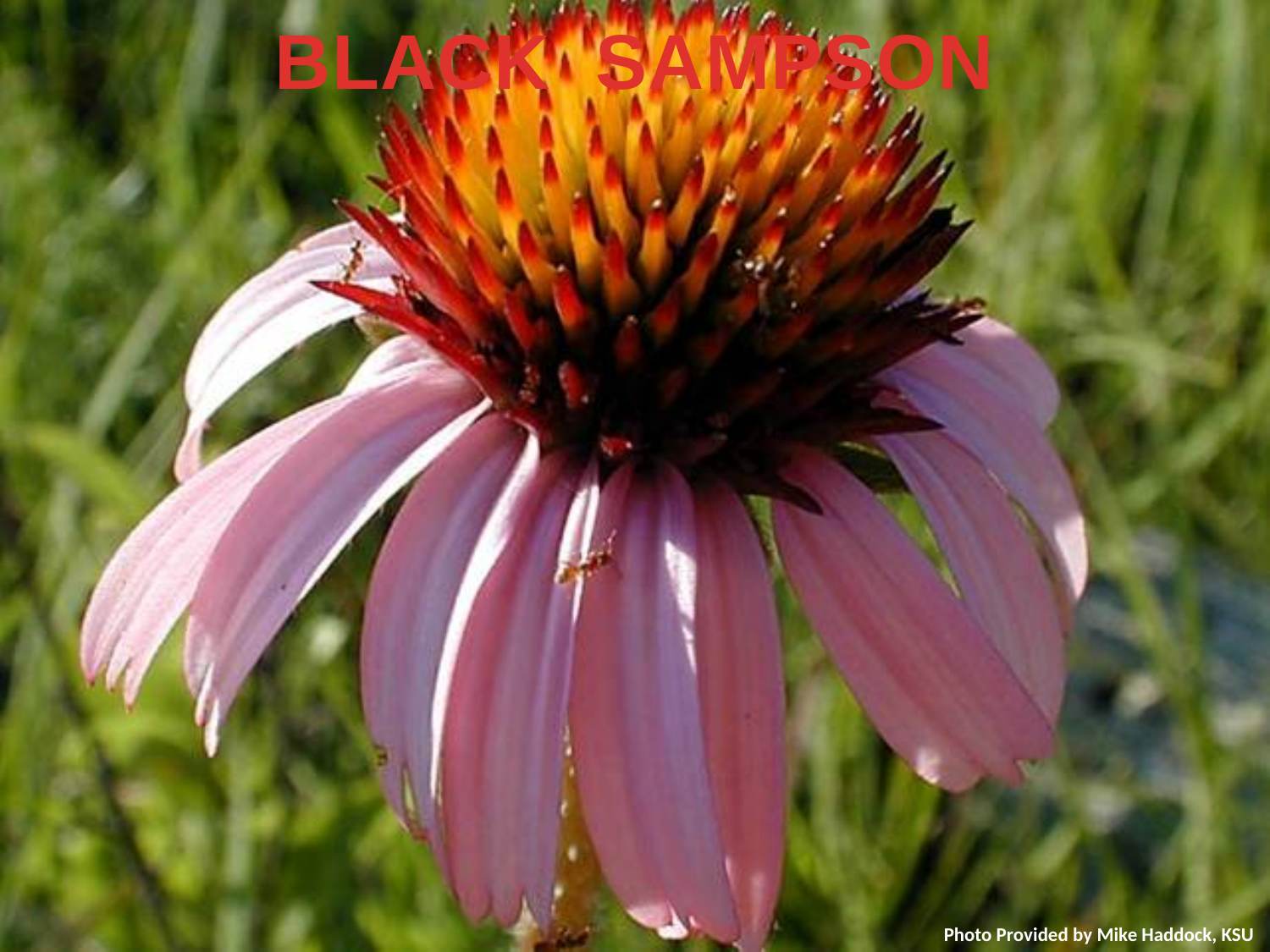

# BLACK  SAMPSON
Photo Provided by Mike Haddock, KSU